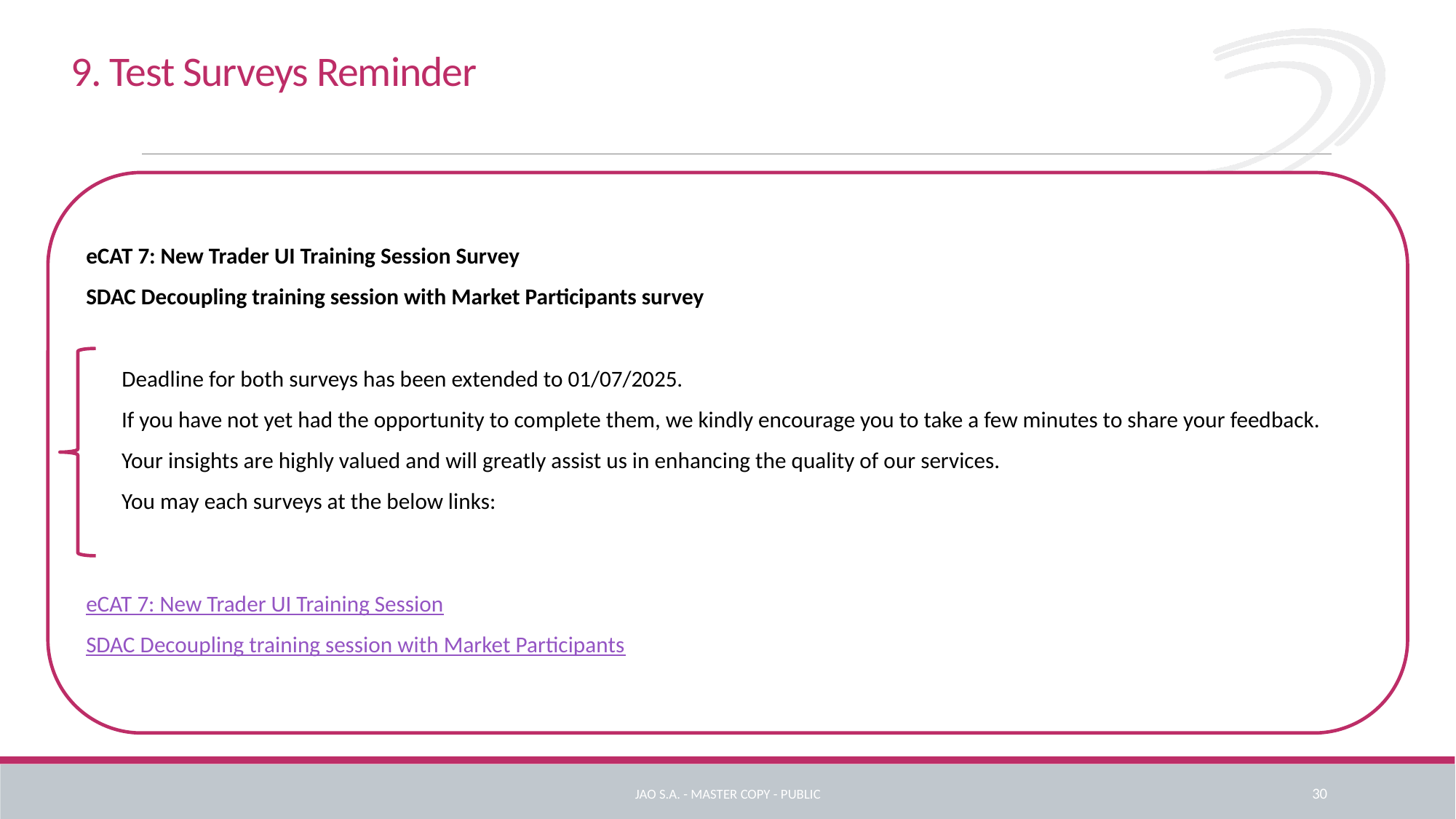

# 9. Test Surveys Reminder

eCAT 7: New Trader UI Training Session Survey
SDAC Decoupling training session with Market Participants survey
       Deadline for both surveys has been extended to 01/07/2025.
       If you have not yet had the opportunity to complete them, we kindly encourage you to take a few minutes to share your feedback.
       Your insights are highly valued and will greatly assist us in enhancing the quality of our services.
       You may each surveys at the below links:
eCAT 7: New Trader UI Training Session
SDAC Decoupling training session with Market Participants

JAO S.A. - Master Copy - Public
30